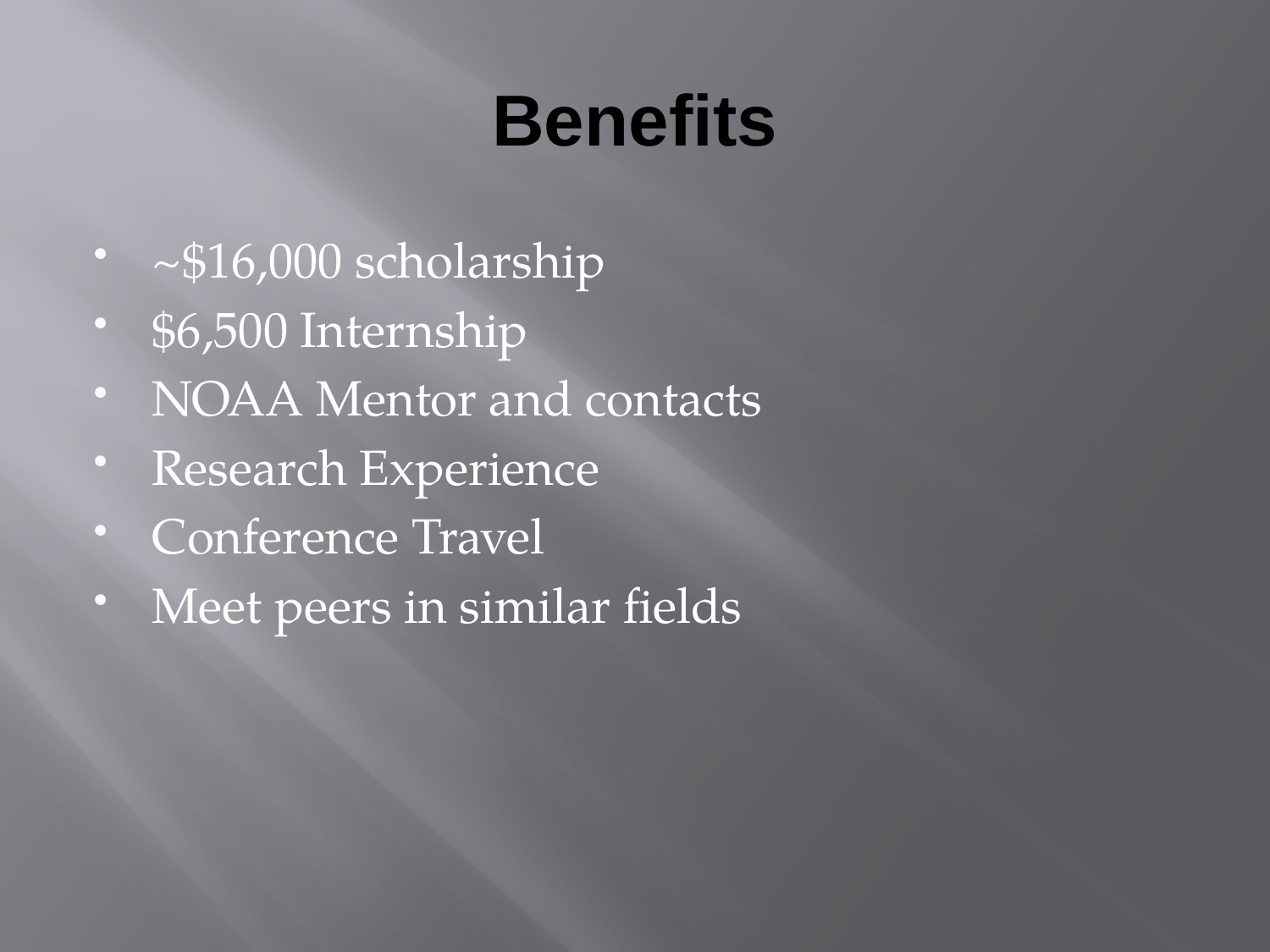

# Benefits
~$16,000 scholarship
$6,500 Internship
NOAA Mentor and contacts
Research Experience
Conference Travel
Meet peers in similar fields